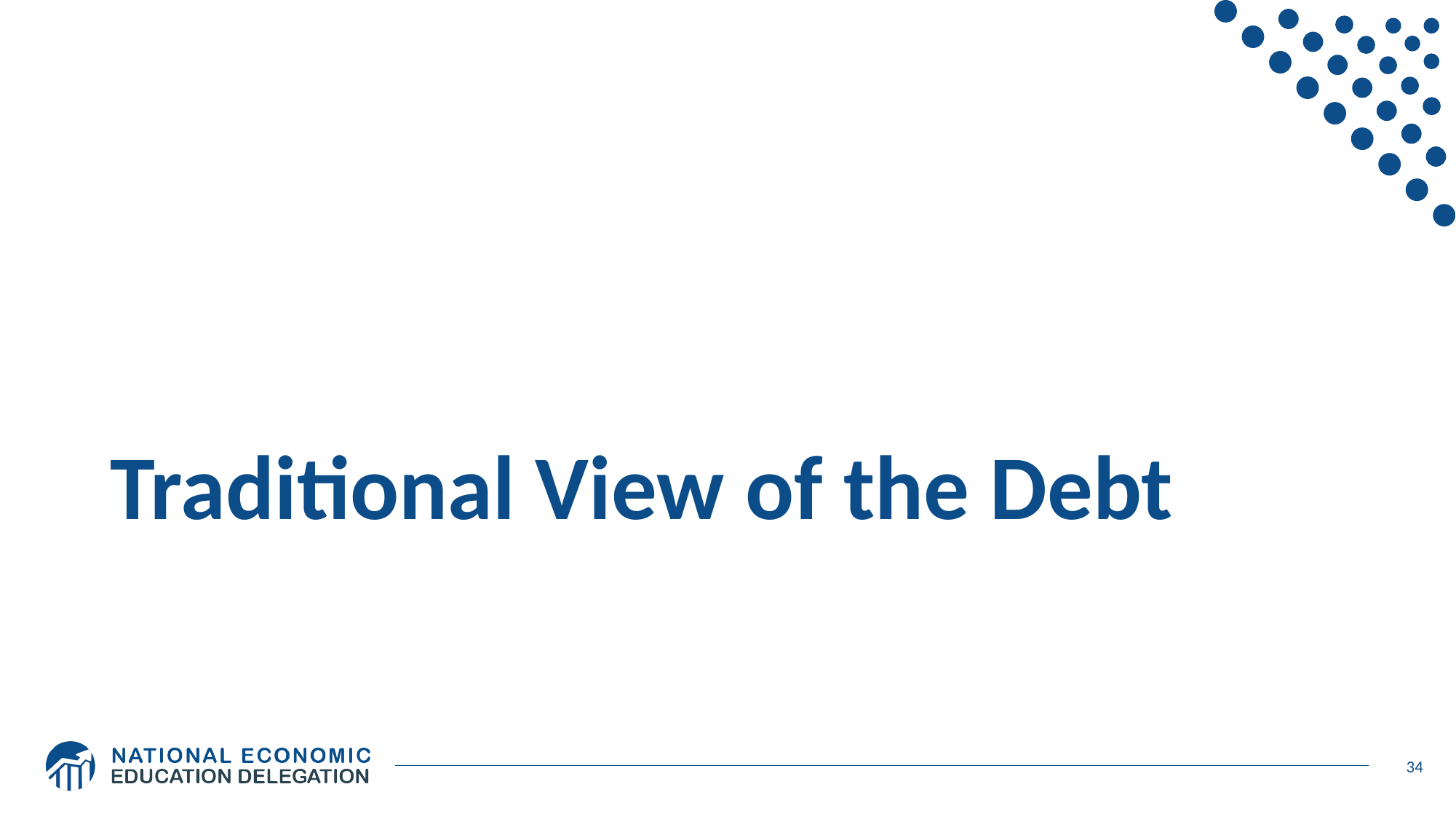

# Traditional View of the Debt

34